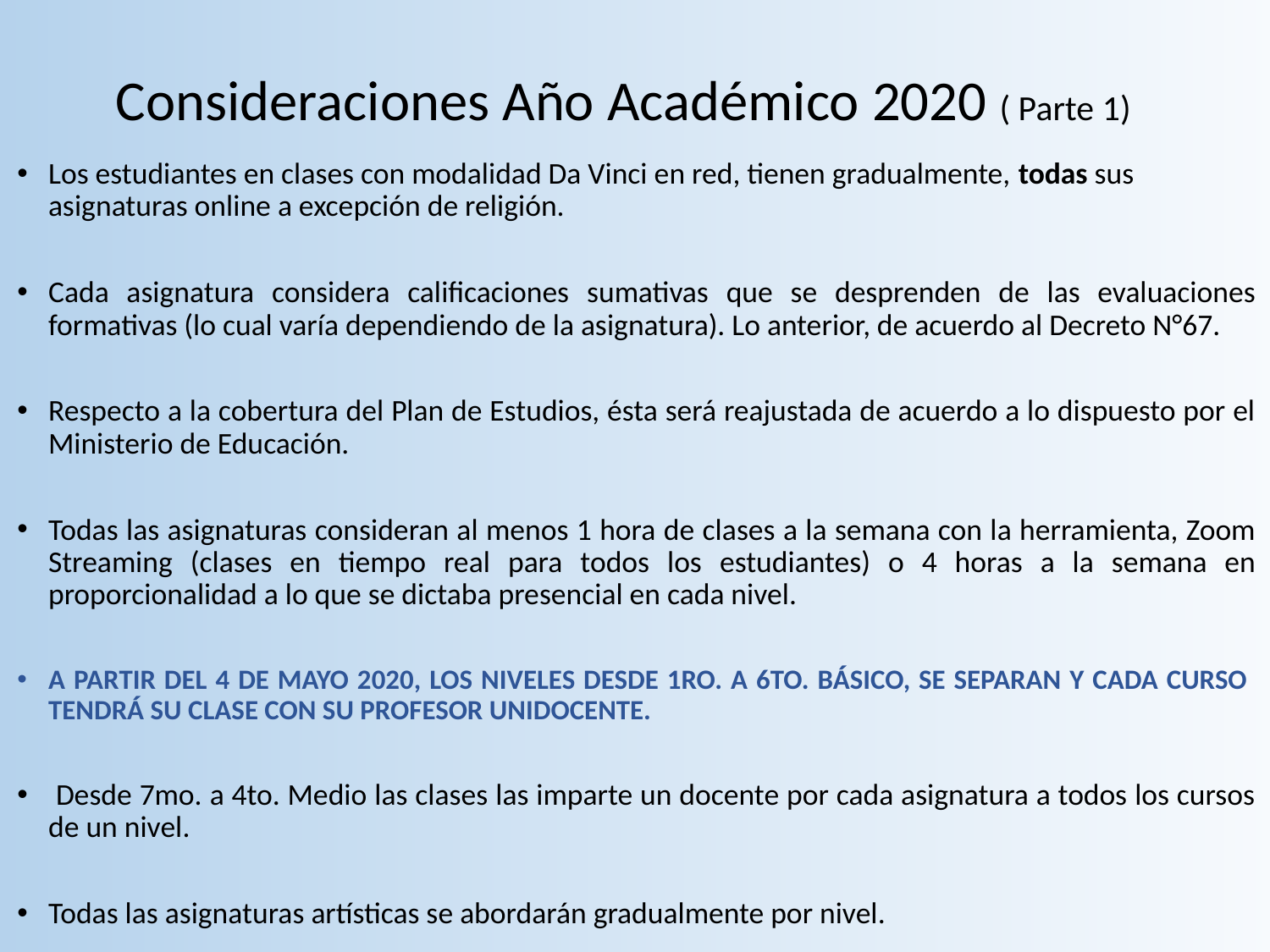

# Consideraciones Año Académico 2020 ( Parte 1)
Los estudiantes en clases con modalidad Da Vinci en red, tienen gradualmente, todas sus asignaturas online a excepción de religión.

Cada asignatura considera calificaciones sumativas que se desprenden de las evaluaciones formativas (lo cual varía dependiendo de la asignatura). Lo anterior, de acuerdo al Decreto N°67.

Respecto a la cobertura del Plan de Estudios, ésta será reajustada de acuerdo a lo dispuesto por el Ministerio de Educación.

Todas las asignaturas consideran al menos 1 hora de clases a la semana con la herramienta, Zoom Streaming (clases en tiempo real para todos los estudiantes) o 4 horas a la semana en proporcionalidad a lo que se dictaba presencial en cada nivel.

A PARTIR DEL 4 DE MAYO 2020, LOS NIVELES DESDE 1RO. A 6TO. BÁSICO, SE SEPARAN Y CADA CURSO  TENDRÁ SU CLASE CON SU PROFESOR UNIDOCENTE.

 Desde 7mo. a 4to. Medio las clases las imparte un docente por cada asignatura a todos los cursos de un nivel.

Todas las asignaturas artísticas se abordarán gradualmente por nivel.